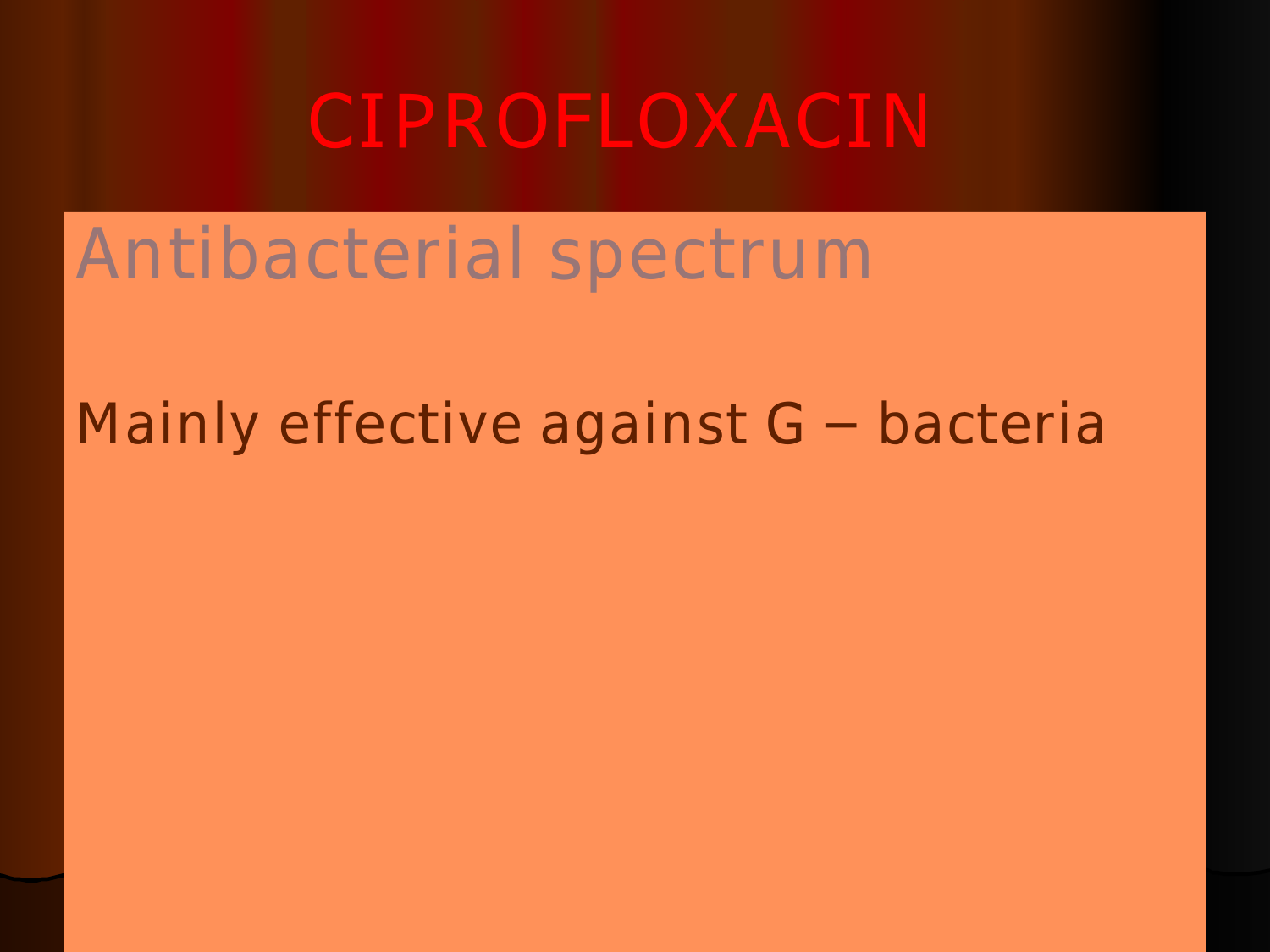

# CIPROFLOXACIN
Antibacterial spectrum

Mainly effective against G – bacteria